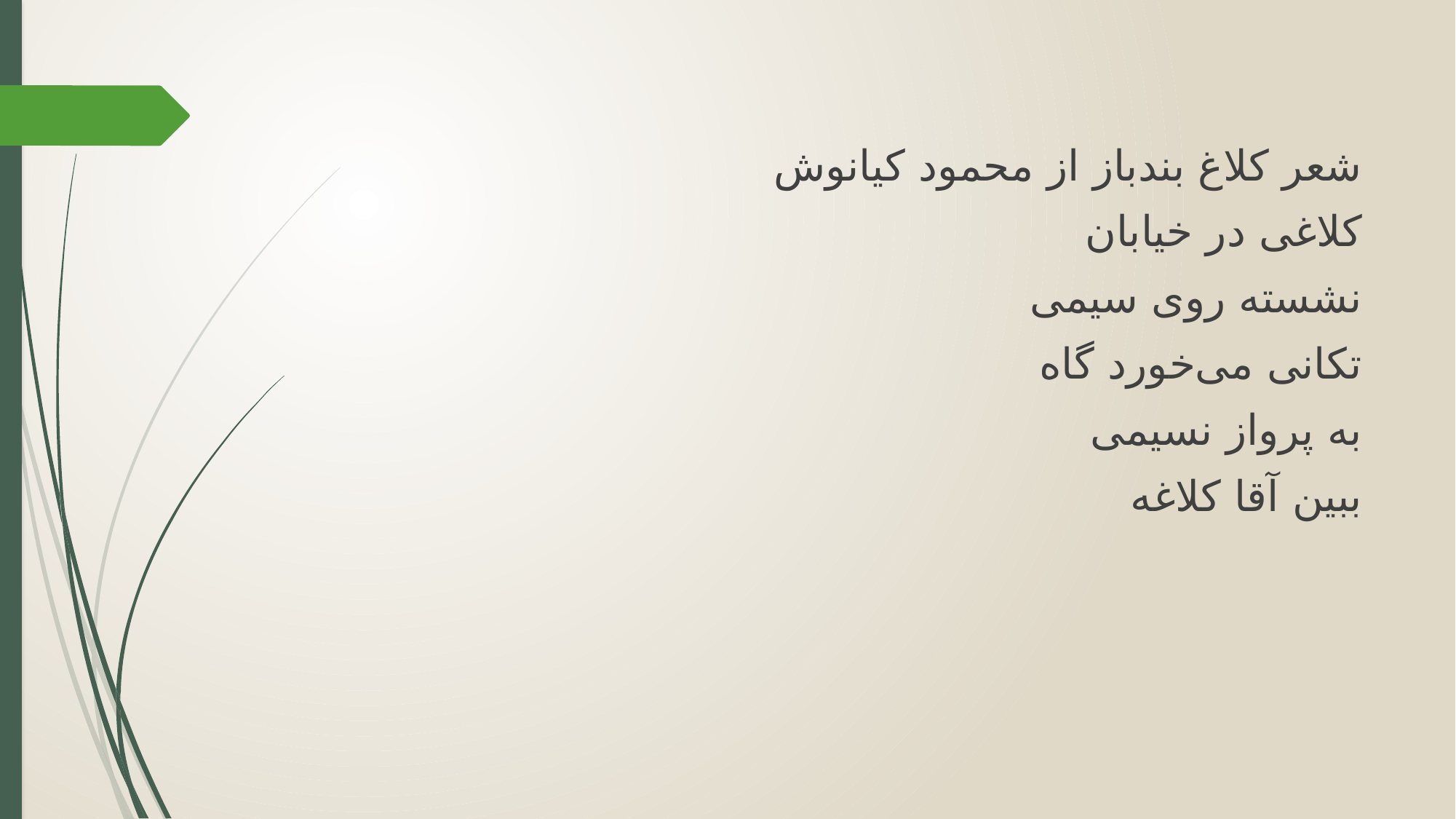

شعر کلاغ بندباز از محمود کیانوش
کلاغی در خیابان
نشسته روی سیمی
تکانی می‌خورد گاه
به پرواز نسیمی
ببین آقا کلاغه